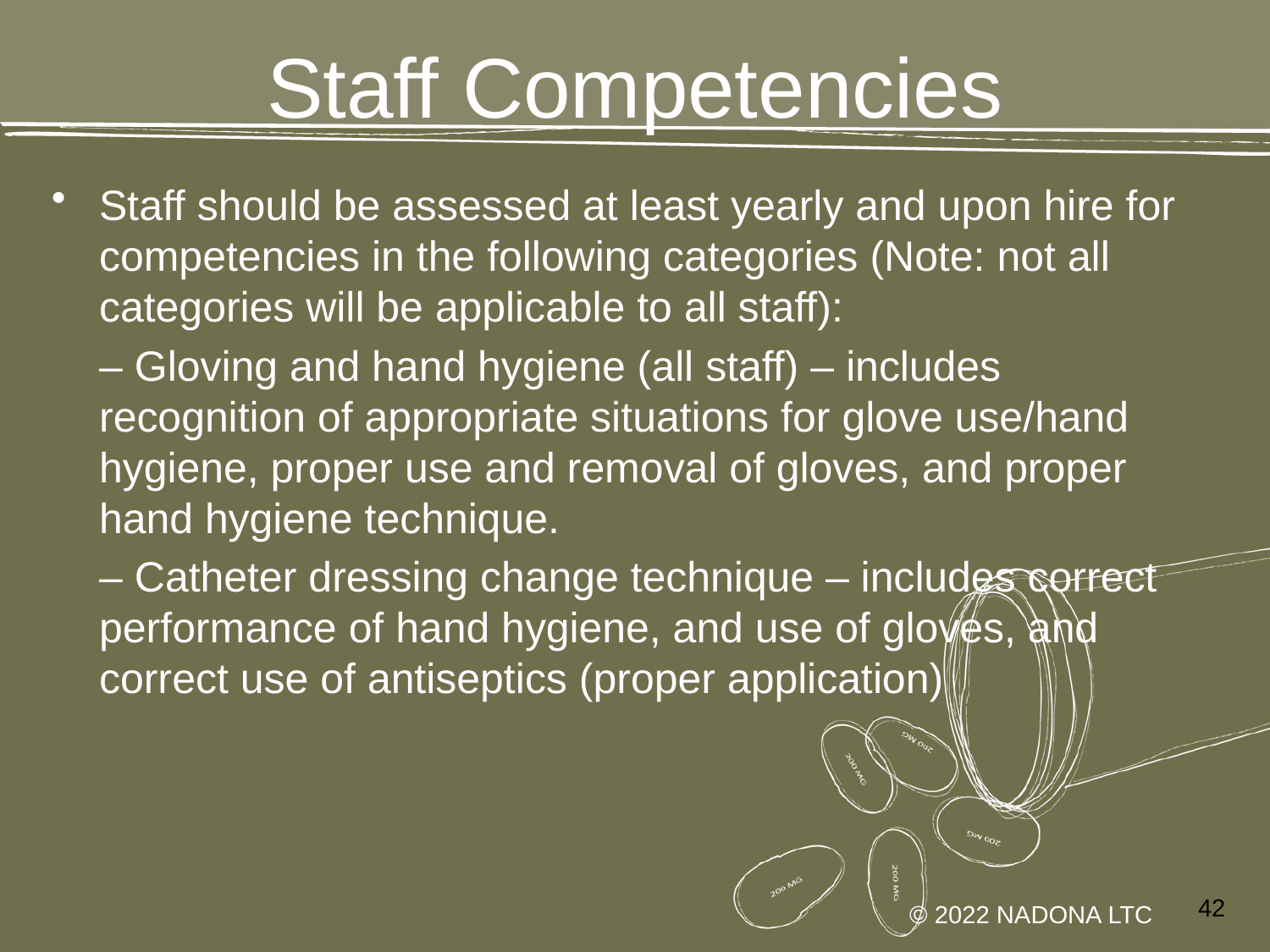

# Staff Competencies
Staff should be assessed at least yearly and upon hire for competencies in the following categories (Note: not all categories will be applicable to all staff):
– Gloving and hand hygiene (all staff) – includes recognition of appropriate situations for glove use/hand hygiene, proper use and removal of gloves, and proper hand hygiene technique.
– Catheter dressing change technique – includes correct performance of hand hygiene, and use of gloves, and correct use of antiseptics (proper application)
42
© 2022 NADONA LTC